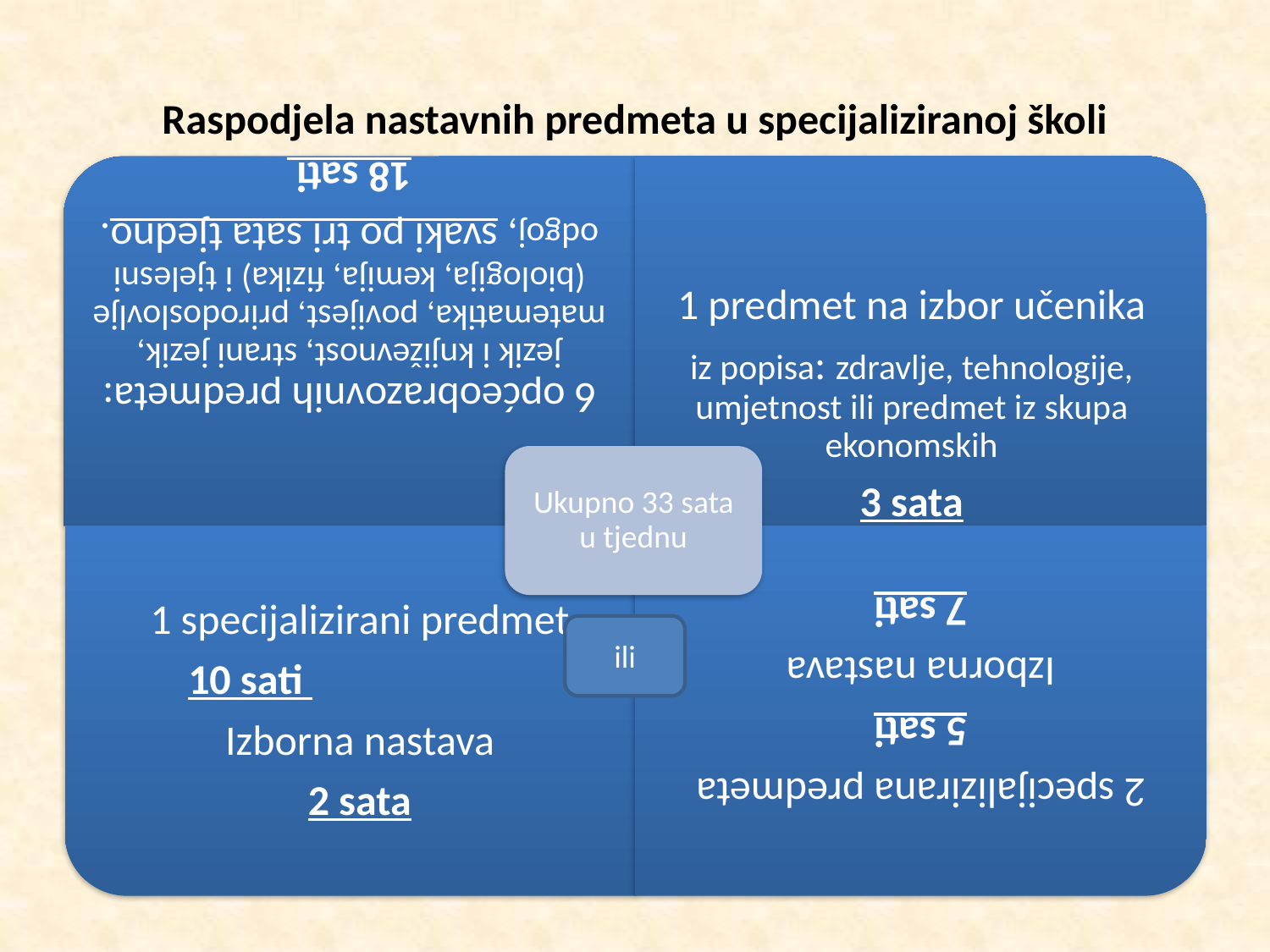

# Raspodjela nastavnih predmeta u specijaliziranoj školi

6 općeobrazovnih predmeta: jezik i književnost, strani jezik, matematika, povijest, prirodoslovlje (biologija, kemija, fizika) i tjelesni odgoj, svaki po tri sata tjedno.
18 sati

1 predmet na izbor učenika
iz popisa: zdravlje, tehnologije, umjetnost ili predmet iz skupa ekonomskih
3 sata
1 specijalizirani predmet
 10 sati
Izborna nastava
2 sata
2 specijalizirana predmeta
5 sati
Izborna nastava
7 sati
Ukupno 33 sata u tjednu
ili